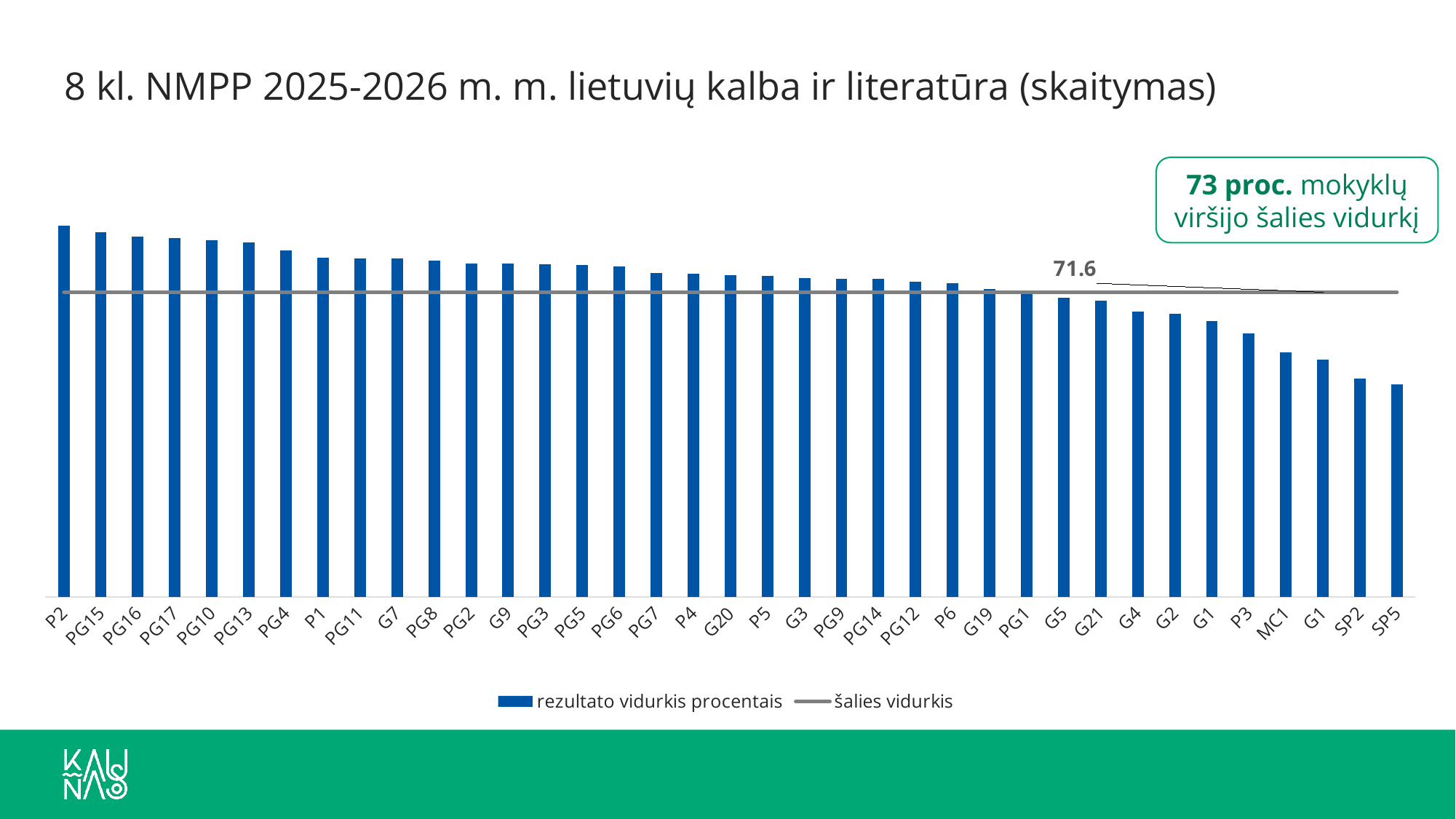

# 8 kl. NMPP 2025-2026 m. m. lietuvių kalba ir literatūra (skaitymas)

### Chart

| Category | rezultato vidurkis procentais | šalies vidurkis |
|---|---|---|
| P2 | 87.2 | 71.6 |
| PG15 | 85.7 | 71.6 |
| PG16 | 84.7 | 71.6 |
| PG17 | 84.4 | 71.6 |
| PG10 | 83.9 | 71.6 |
| PG13 | 83.3 | 71.6 |
| PG4 | 81.5 | 71.6 |
| P1 | 79.7 | 71.6 |
| PG11 | 79.6 | 71.6 |
| G7 | 79.5 | 71.6 |
| PG8 | 79.1 | 71.6 |
| PG2 | 78.4 | 71.6 |
| G9 | 78.4 | 71.6 |
| PG3 | 78.1 | 71.6 |
| PG5 | 78.0 | 71.6 |
| PG6 | 77.7 | 71.6 |
| PG7 | 76.1 | 71.6 |
| P4 | 75.9 | 71.6 |
| G20 | 75.6 | 71.6 |
| P5 | 75.5 | 71.6 |
| G3 | 74.9 | 71.6 |
| PG9 | 74.7 | 71.6 |
| PG14 | 74.7 | 71.6 |
| PG12 | 74.1 | 71.6 |
| P6 | 73.7 | 71.6 |
| G19 | 72.3 | 71.6 |
| PG1 | 72.0 | 71.6 |
| G5 | 70.3 | 71.6 |
| G21 | 69.6 | 71.6 |
| G4 | 67.0 | 71.6 |
| G2 | 66.6 | 71.6 |
| G1 | 64.9 | 71.6 |
| P3 | 61.9 | 71.6 |
| MC1 | 57.5 | 71.6 |
| G1 | 55.8 | 71.6 |
| SP2 | 51.4 | 71.6 |
| SP5 | 50.0 | 71.6 |
73 proc. mokyklų viršijo šalies vidurkį